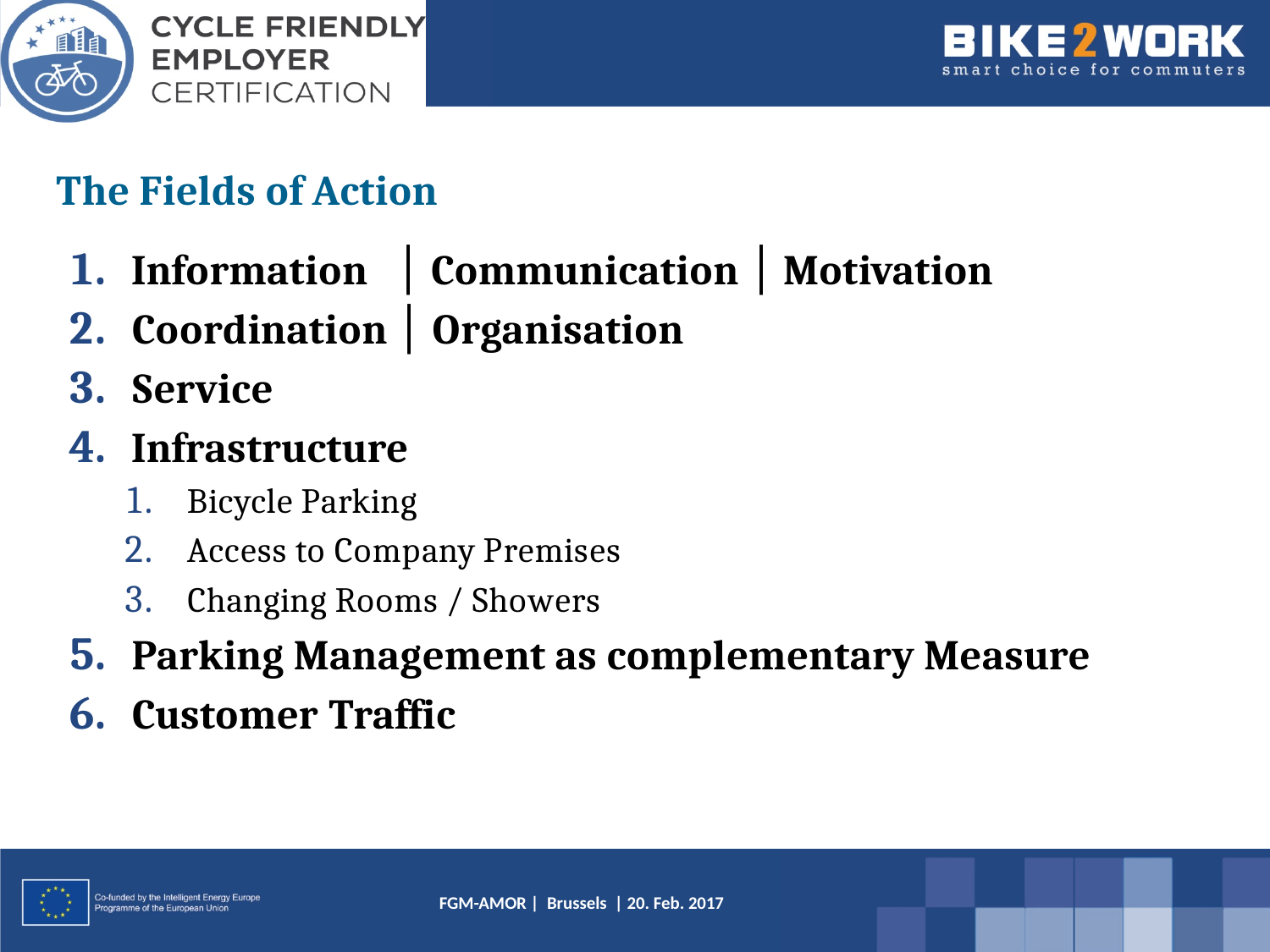

# The Fields of Action
Information   │ Communication │ Motivation
Coordination │ Organisation
Service
Infrastructure
Bicycle Parking
Access to Company Premises
Changing Rooms / Showers
Parking Management as complementary Measure
Customer Traffic